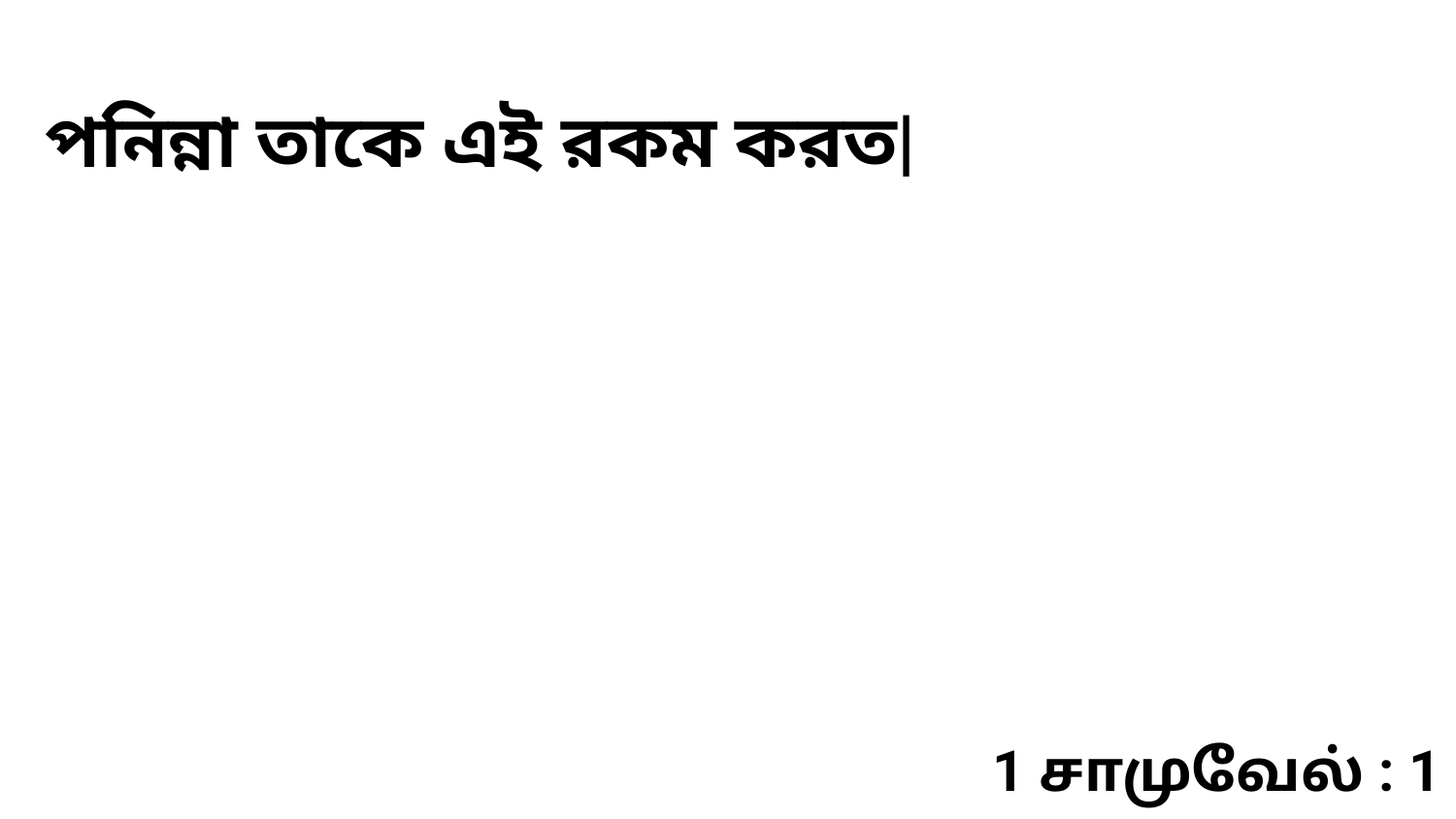

পনিন্না তাকে এই রকম করত|
1 சாமுவேல் : 1